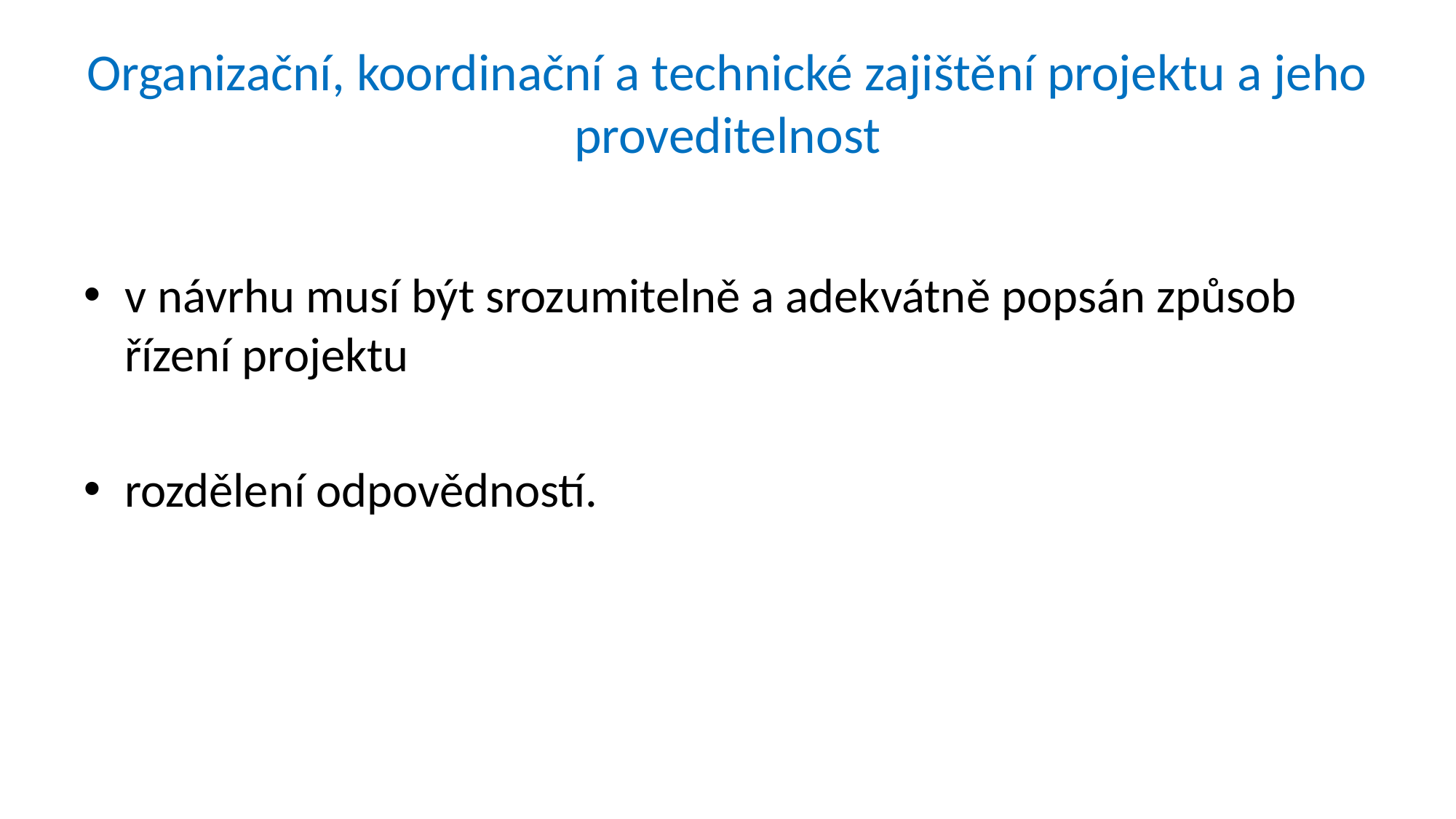

# Organizační, koordinační a technické zajištění projektu a jeho proveditelnost

v návrhu musí být srozumitelně a adekvátně popsán způsob řízení projektu

rozdělení odpovědností.